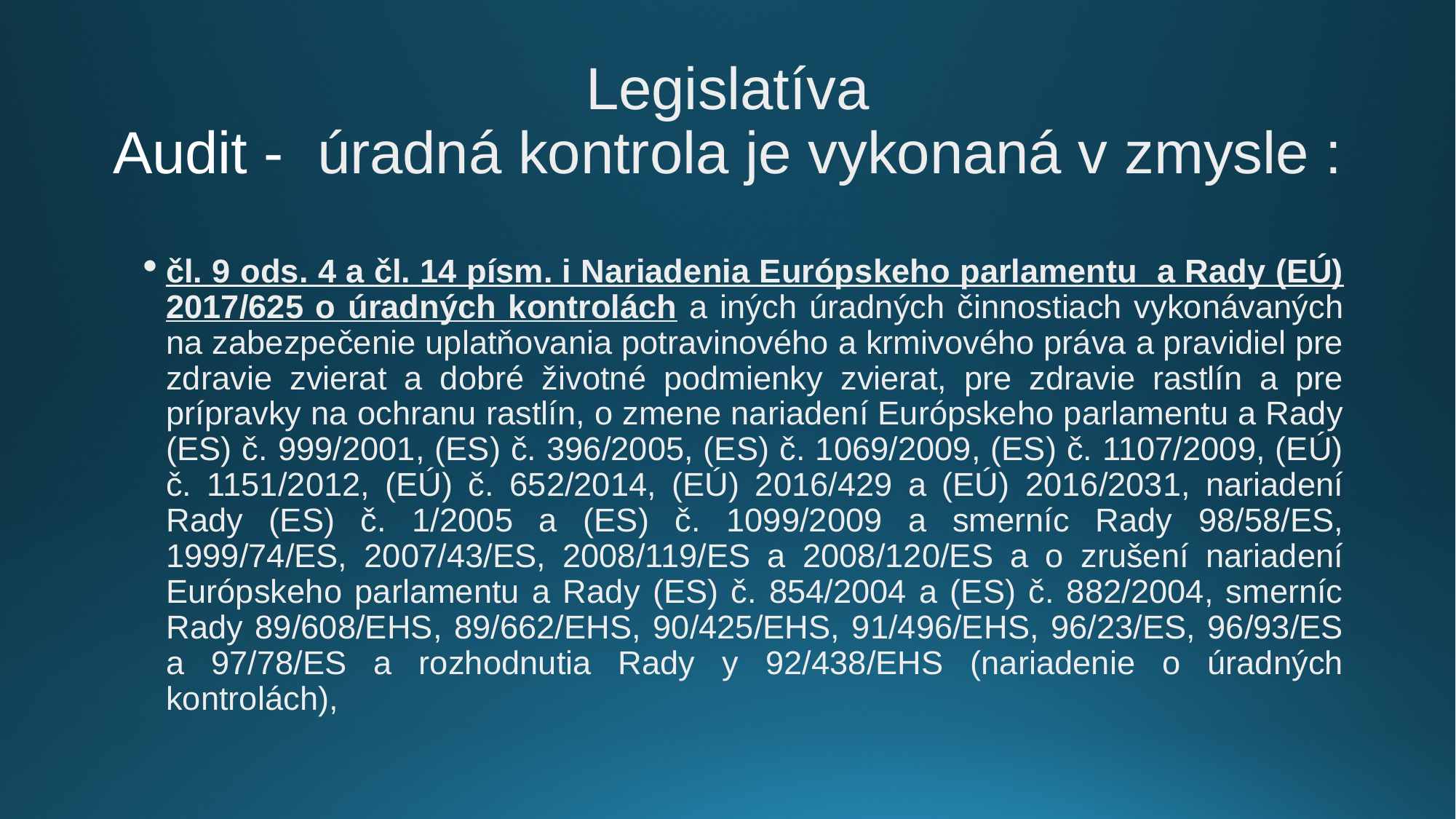

Legislatíva
Audit -  úradná kontrola je vykonaná v zmysle :
čl. 9 ods. 4 a čl. 14 písm. i Nariadenia Európskeho parlamentu  a Rady (EÚ) 2017/625 o úradných kontrolách a iných úradných činnostiach vykonávaných na zabezpečenie uplatňovania potravinového a krmivového práva a pravidiel pre zdravie zvierat a dobré životné podmienky zvierat, pre zdravie rastlín a pre prípravky na ochranu rastlín, o zmene nariadení Európskeho parlamentu a Rady (ES) č. 999/2001, (ES) č. 396/2005, (ES) č. 1069/2009, (ES) č. 1107/2009, (EÚ) č. 1151/2012, (EÚ) č. 652/2014, (EÚ) 2016/429 a (EÚ) 2016/2031, nariadení Rady (ES) č. 1/2005 a (ES) č. 1099/2009 a smerníc Rady 98/58/ES, 1999/74/ES, 2007/43/ES, 2008/119/ES a 2008/120/ES a o zrušení nariadení Európskeho parlamentu a Rady (ES) č. 854/2004 a (ES) č. 882/2004, smerníc Rady 89/608/EHS, 89/662/EHS, 90/425/EHS, 91/496/EHS, 96/23/ES, 96/93/ES a 97/78/ES a rozhodnutia Rady y 92/438/EHS (nariadenie o úradných kontrolách),